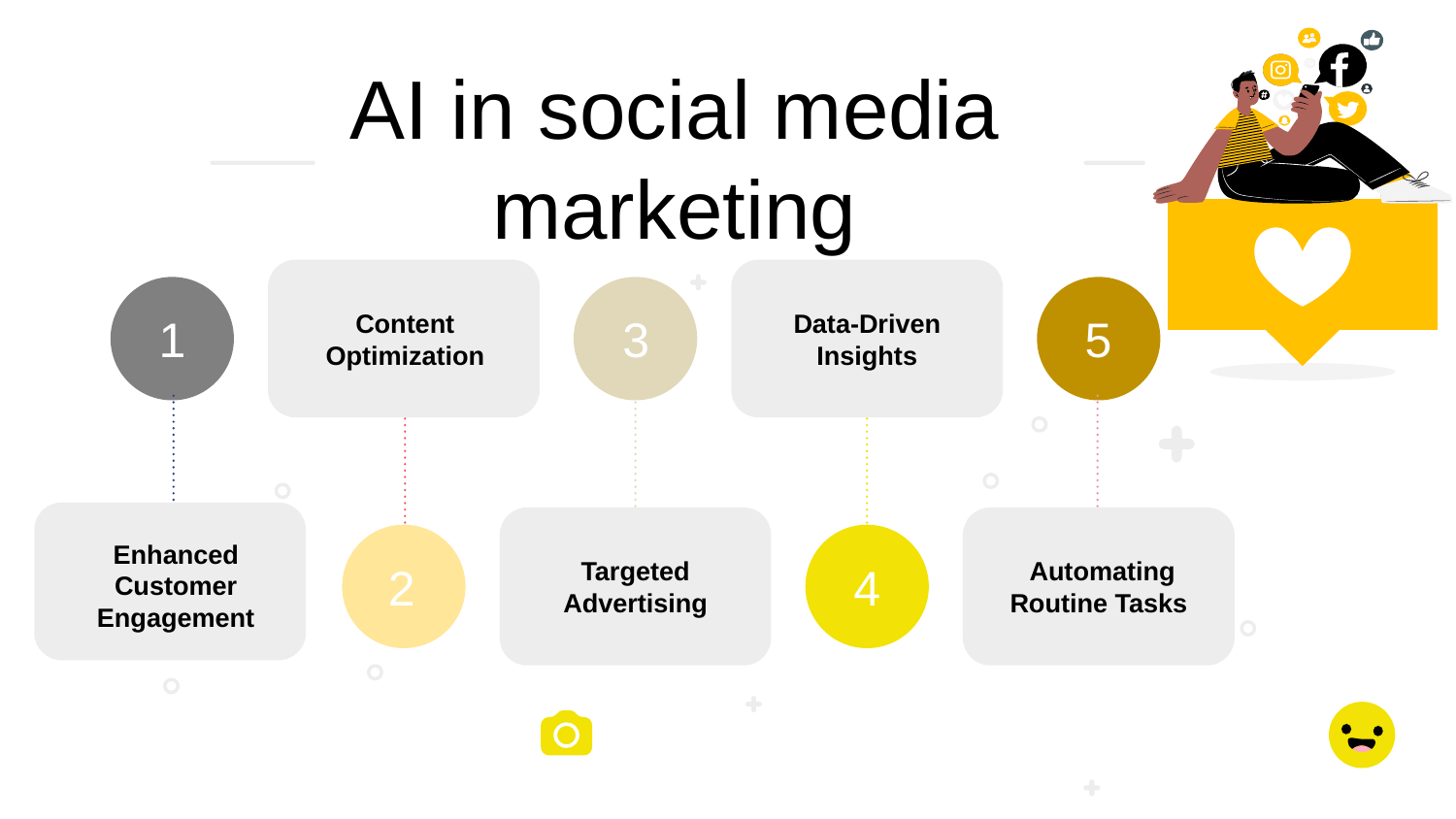

# AI in social media marketing

Content Optimization
Data-Driven Insights

1

5

3

Enhanced Customer Engagement

Targeted Advertising
 Automating Routine Tasks

2
4